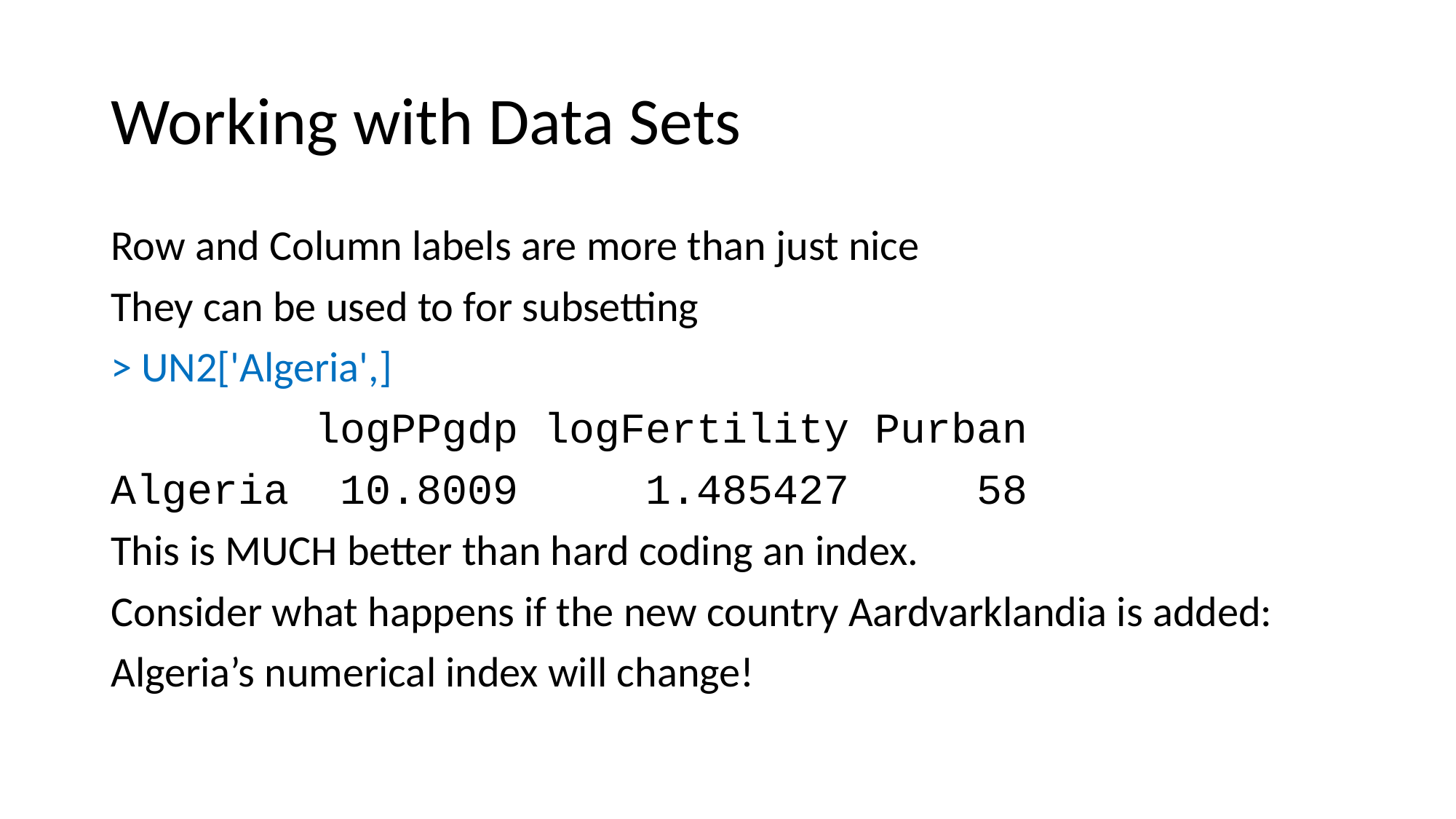

# Working with Data Sets
Row and Column labels are more than just nice
They can be used to for subsetting
> UN2['Algeria',]
        logPPgdp logFertility Purban
Algeria  10.8009     1.485427     58
This is MUCH better than hard coding an index.
Consider what happens if the new country Aardvarklandia is added:
Algeria’s numerical index will change!